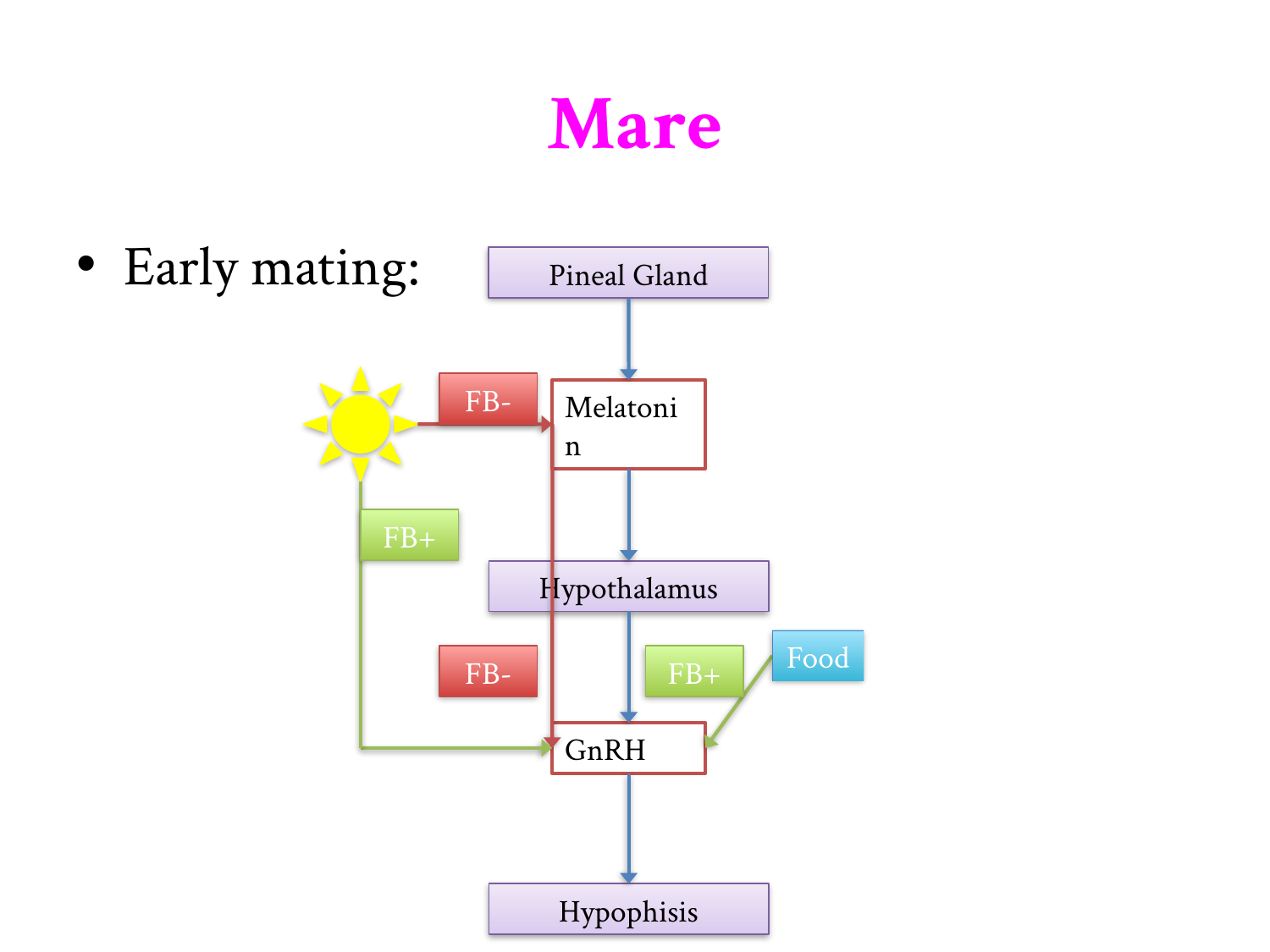

# Mare
Early mating:

Pineal Gland

FB-
Melatonin
FB+
Hypothalamus
Food
FB-
FB+
GnRH
Hypophisis